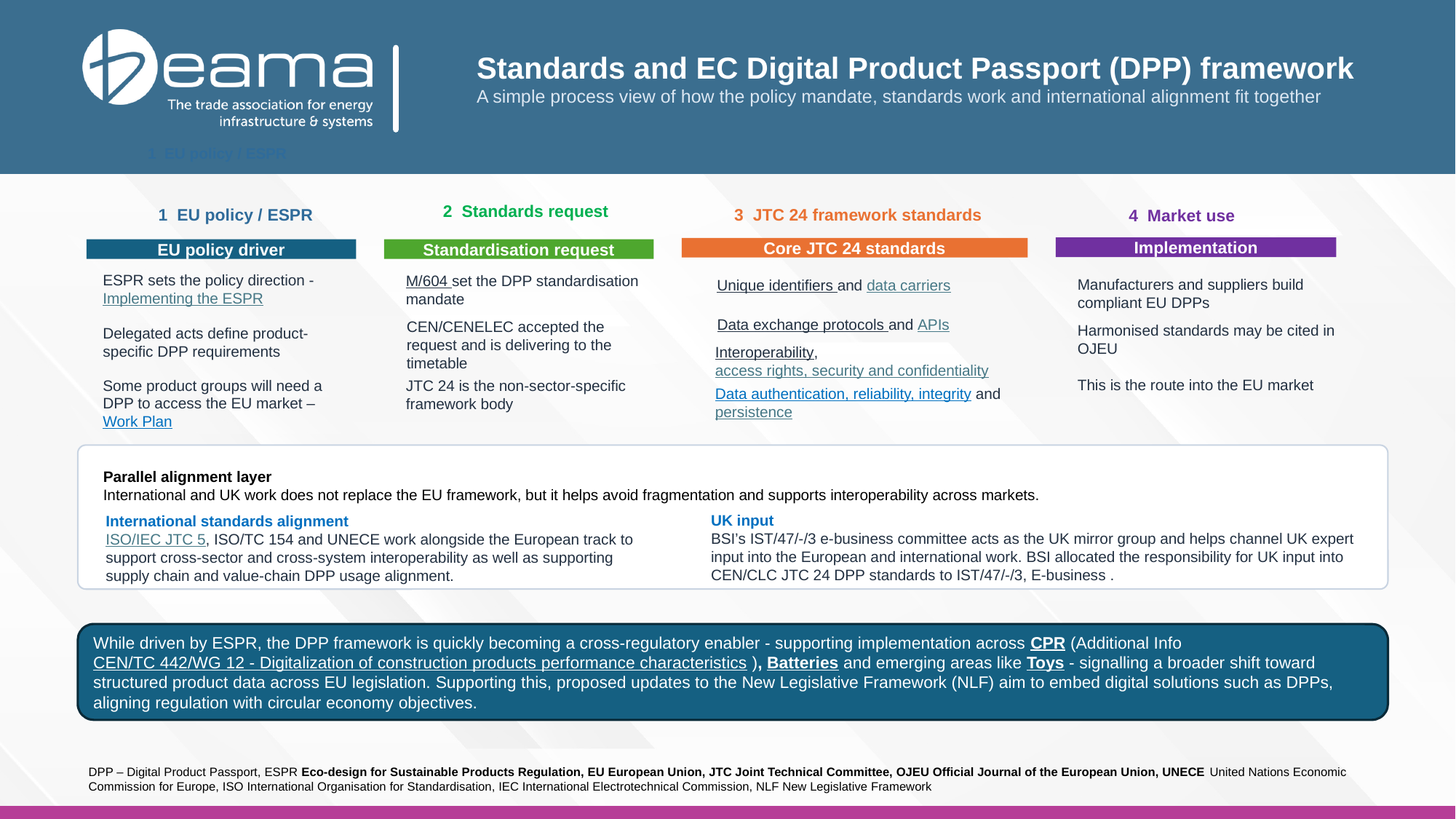

Standards and EC Digital Product Passport (DPP) framework
A simple process view of how the policy mandate, standards work and international alignment fit together

1  EU policy / ESPR
2  Standards request
1  EU policy / ESPR
3  JTC 24 framework standards
4  Market use
Implementation
Core JTC 24 standards
EU policy driver
Standardisation request
Unique identifiers and data carriers
M/604 set the DPP standardisation mandate
Manufacturers and suppliers build compliant EU DPPs
ESPR sets the policy direction - Implementing the ESPR

Data exchange protocols and APIs
Harmonised standards may be cited in OJEU
Delegated acts define product-specific DPP requirements
CEN/CENELEC accepted the request and is delivering to the timetable
Interoperability, access rights, security and confidentiality
Some product groups will need a DPP to access the EU market – Work Plan
This is the route into the EU market
JTC 24 is the non-sector-specific framework body
Data authentication, reliability, integrity and persistence

Parallel alignment layer
International and UK work does not replace the EU framework, but it helps avoid fragmentation and supports interoperability across markets.

UK input
BSI’s IST/47/-/3 e-business committee acts as the UK mirror group and helps channel UK expert input into the European and international work. BSI allocated the responsibility for UK input into
CEN/CLC JTC 24 DPP standards to IST/47/-/3, E-business .

International standards alignment
ISO/IEC JTC 5, ISO/TC 154 and UNECE work alongside the European track to support cross-sector and cross-system interoperability as well as supporting supply chain and value-chain DPP usage alignment.

While driven by ESPR, the DPP framework is quickly becoming a cross-regulatory enabler - supporting implementation across CPR (Additional Info CEN/TC 442/WG 12 - Digitalization of construction products performance characteristics ), Batteries and emerging areas like Toys - signalling a broader shift toward structured product data across EU legislation. Supporting this, proposed updates to the New Legislative Framework (NLF) aim to embed digital solutions such as DPPs, aligning regulation with circular economy objectives.
DPP – Digital Product Passport, ESPR Eco-design for Sustainable Products Regulation, EU European Union, JTC Joint Technical Committee, OJEU Official Journal of the European Union, UNECE United Nations Economic Commission for Europe, ISO International Organisation for Standardisation, IEC International Electrotechnical Commission, NLF New Legislative Framework